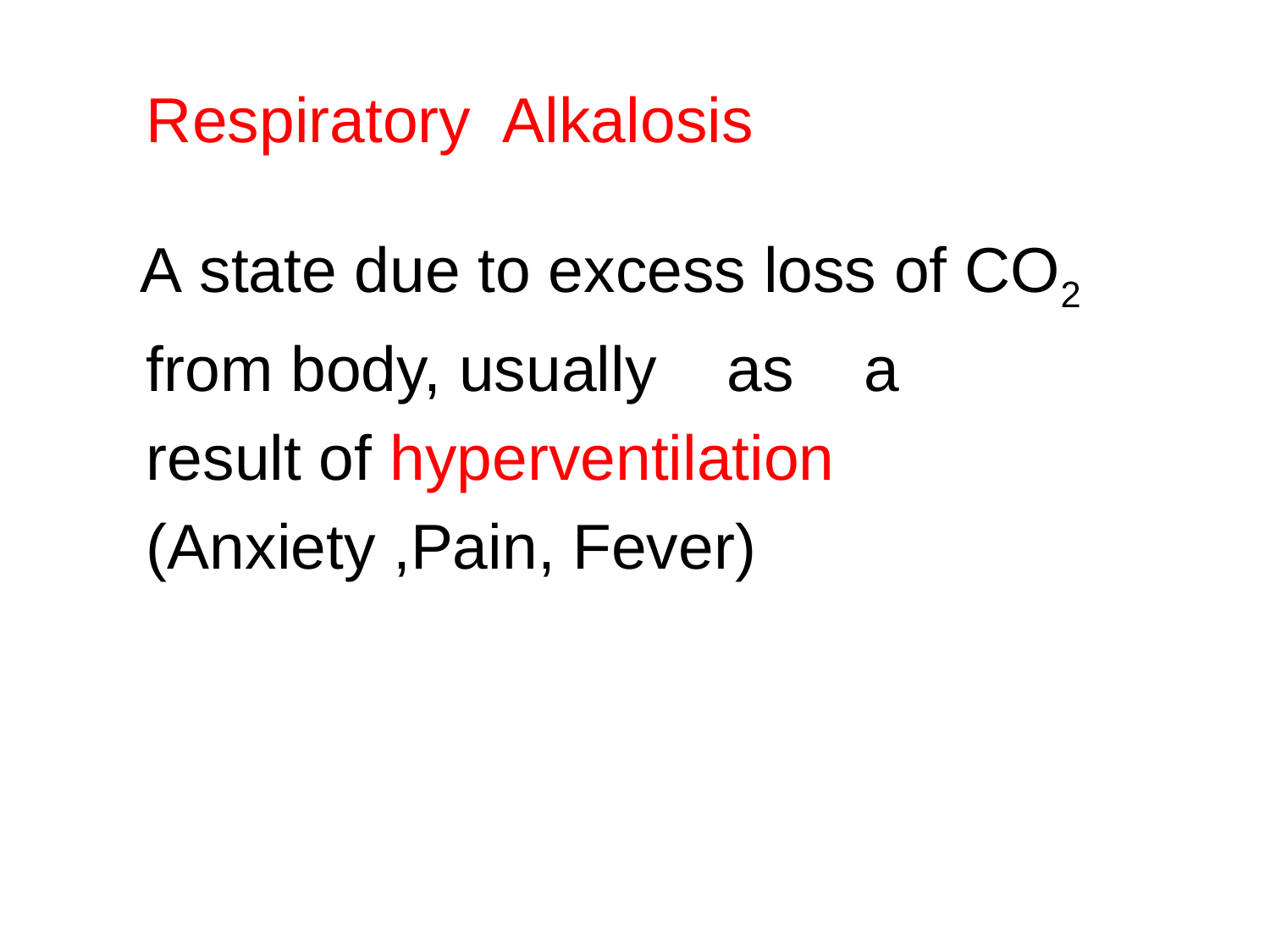

# Respiratory  Alkalosis
     A state due to excess loss of CO2
    from body, usually    as    a
    result of hyperventilation
    (Anxiety ,Pain, Fever)